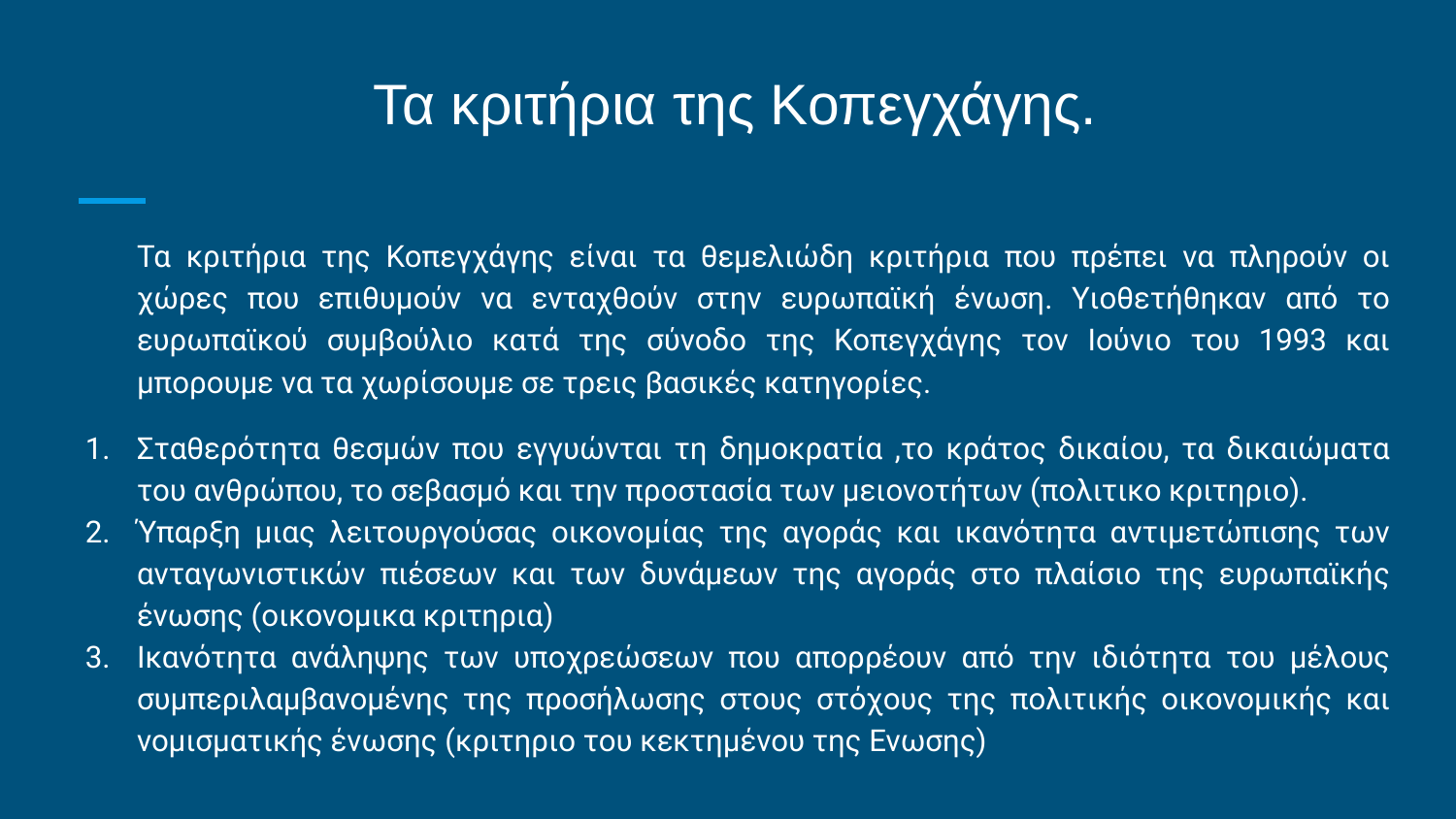

# Τα κριτήρια της Κοπεγχάγης.
Τα κριτήρια της Κοπεγχάγης είναι τα θεμελιώδη κριτήρια που πρέπει να πληρούν οι χώρες που επιθυμούν να ενταχθούν στην ευρωπαϊκή ένωση. Υιοθετήθηκαν από το ευρωπαϊκού συμβούλιο κατά της σύνοδο της Κοπεγχάγης τον Ιούνιο του 1993 και μπορουμε να τα χωρίσουμε σε τρεις βασικές κατηγορίες.
Σταθερότητα θεσμών που εγγυώνται τη δημοκρατία ,το κράτος δικαίου, τα δικαιώματα του ανθρώπου, το σεβασμό και την προστασία των μειονοτήτων (πολιτικο κριτηριο).
Ύπαρξη μιας λειτουργούσας οικονομίας της αγοράς και ικανότητα αντιμετώπισης των ανταγωνιστικών πιέσεων και των δυνάμεων της αγοράς στο πλαίσιο της ευρωπαϊκής ένωσης (οικονομικα κριτηρια)
Ικανότητα ανάληψης των υποχρεώσεων που απορρέουν από την ιδιότητα του μέλους συμπεριλαμβανομένης της προσήλωσης στους στόχους της πολιτικής οικονομικής και νομισματικής ένωσης (κριτηριο του κεκτημένου της Ενωσης)